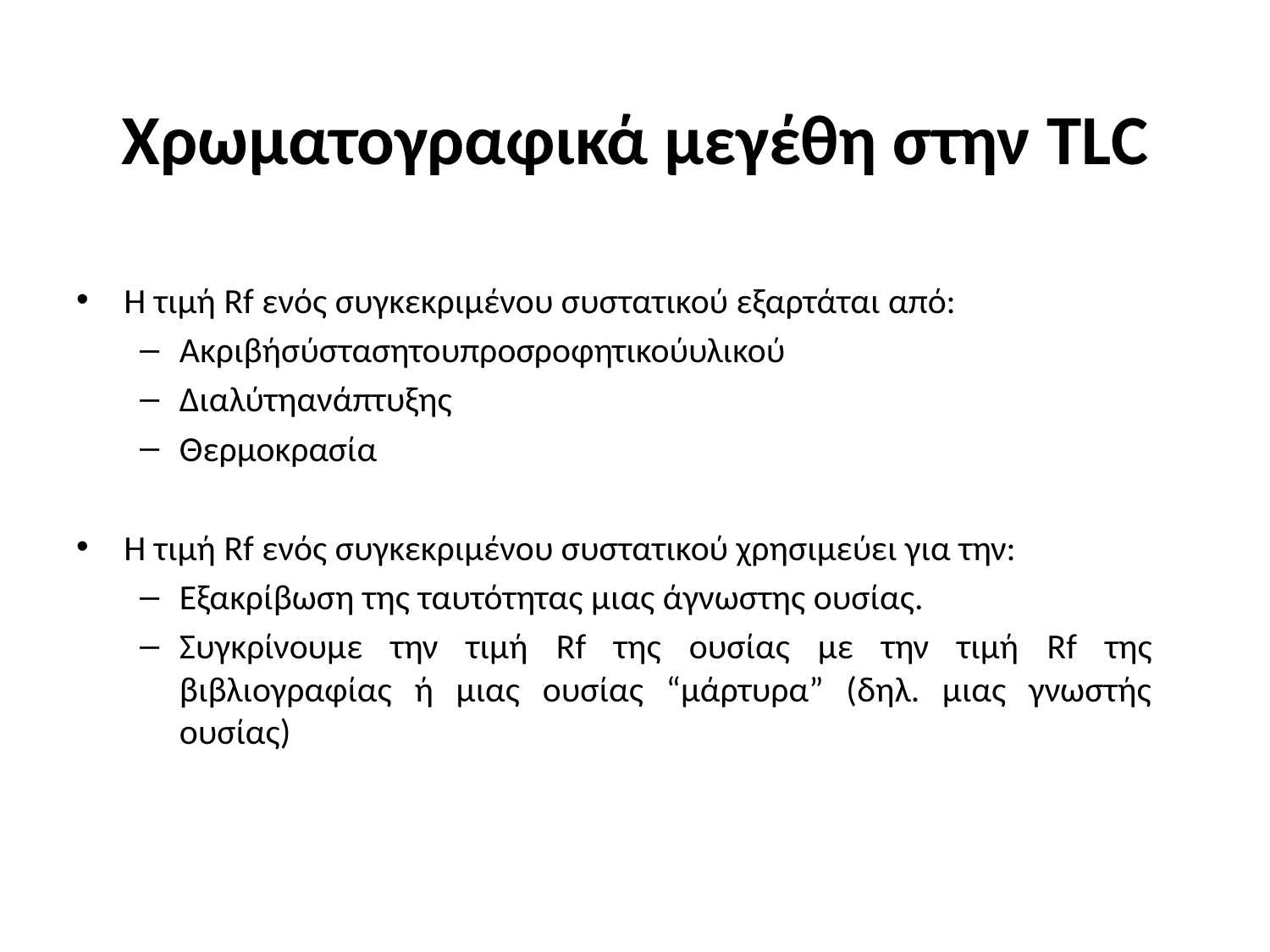

# Χρωματογραφικά μεγέθη στην TLC

H τιμή Rf ενός συγκεκριμένου συστατικού εξαρτάται από:
Ακριβήσύστασητουπροσροφητικούυλικού
Διαλύτηανάπτυξης
Θερμοκρασία

H τιμή Rf ενός συγκεκριμένου συστατικού χρησιμεύει για την:
Εξακρίβωση της ταυτότητας μιας άγνωστης ουσίας.
Συγκρίνουμε την τιμή Rf της ουσίας με την τιμή Rf της βιβλιογραφίας ή μιας ουσίας “μάρτυρα” (δηλ. μιας γνωστής ουσίας)